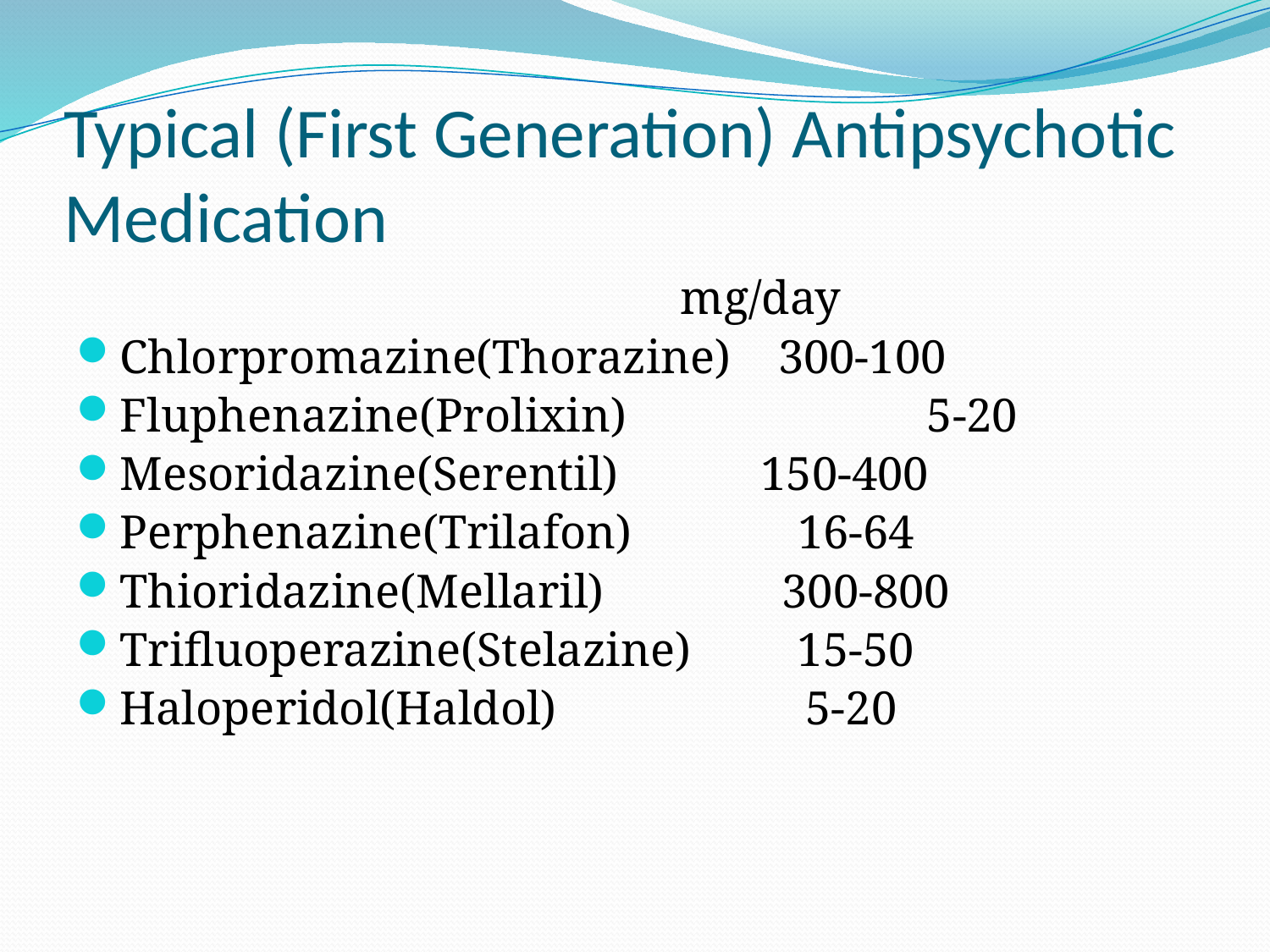

# Typical (First Generation) Antipsychotic Medication
                                                   mg/day
Chlorpromazine(Thorazine)    300-100
Fluphenazine(Prolixin)	               5-20
Mesoridazine(Serentil)            150-400
Perphenazine(Trilafon)              16-64
Thioridazine(Mellaril)               300-800
Trifluoperazine(Stelazine)         15-50
Haloperidol(Haldol)                     5-20